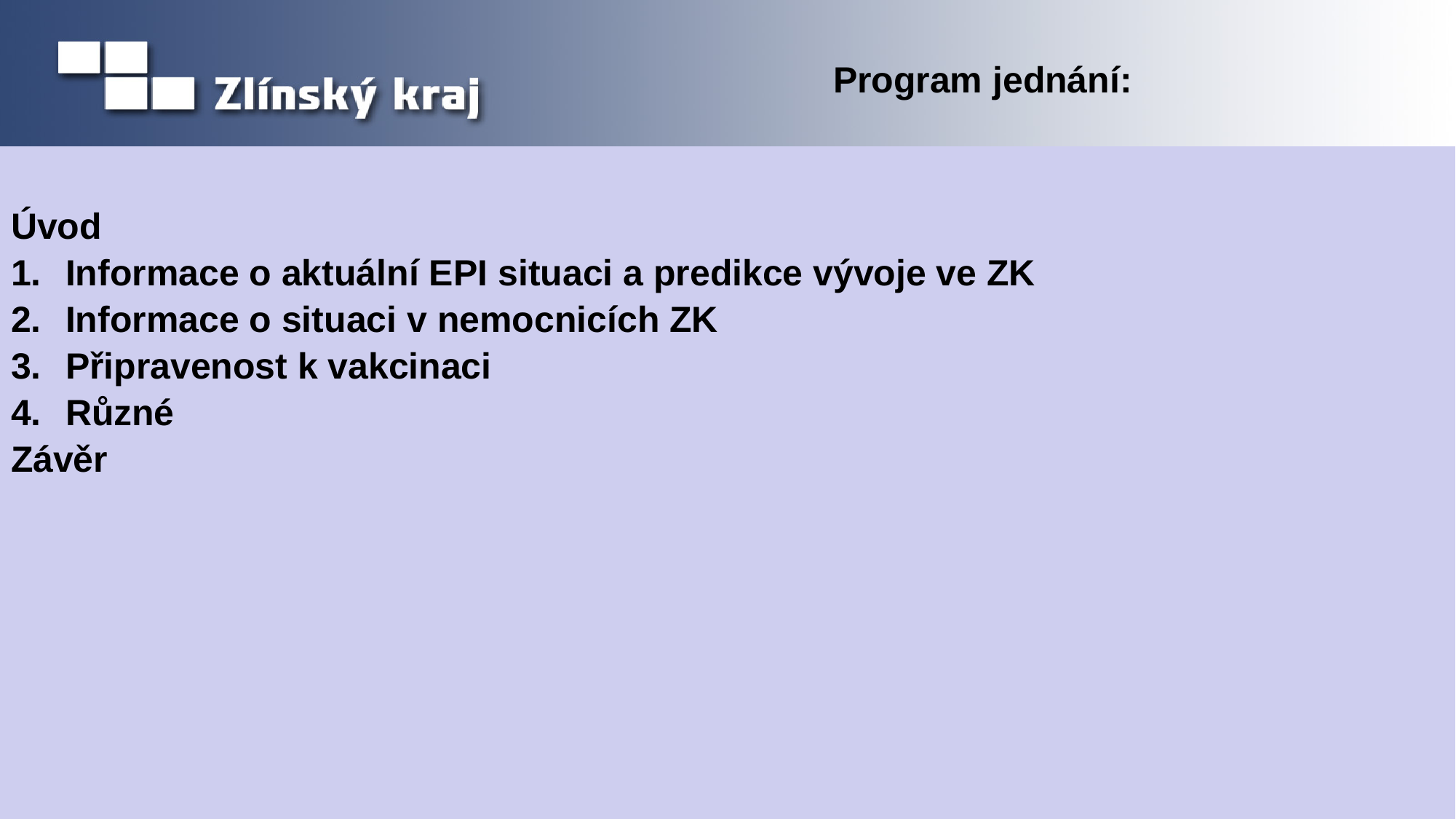

# Program jednání:

Úvod
Informace o aktuální EPI situaci a predikce vývoje ve ZK
Informace o situaci v nemocnicích ZK
Připravenost k vakcinaci
Různé
Závěr